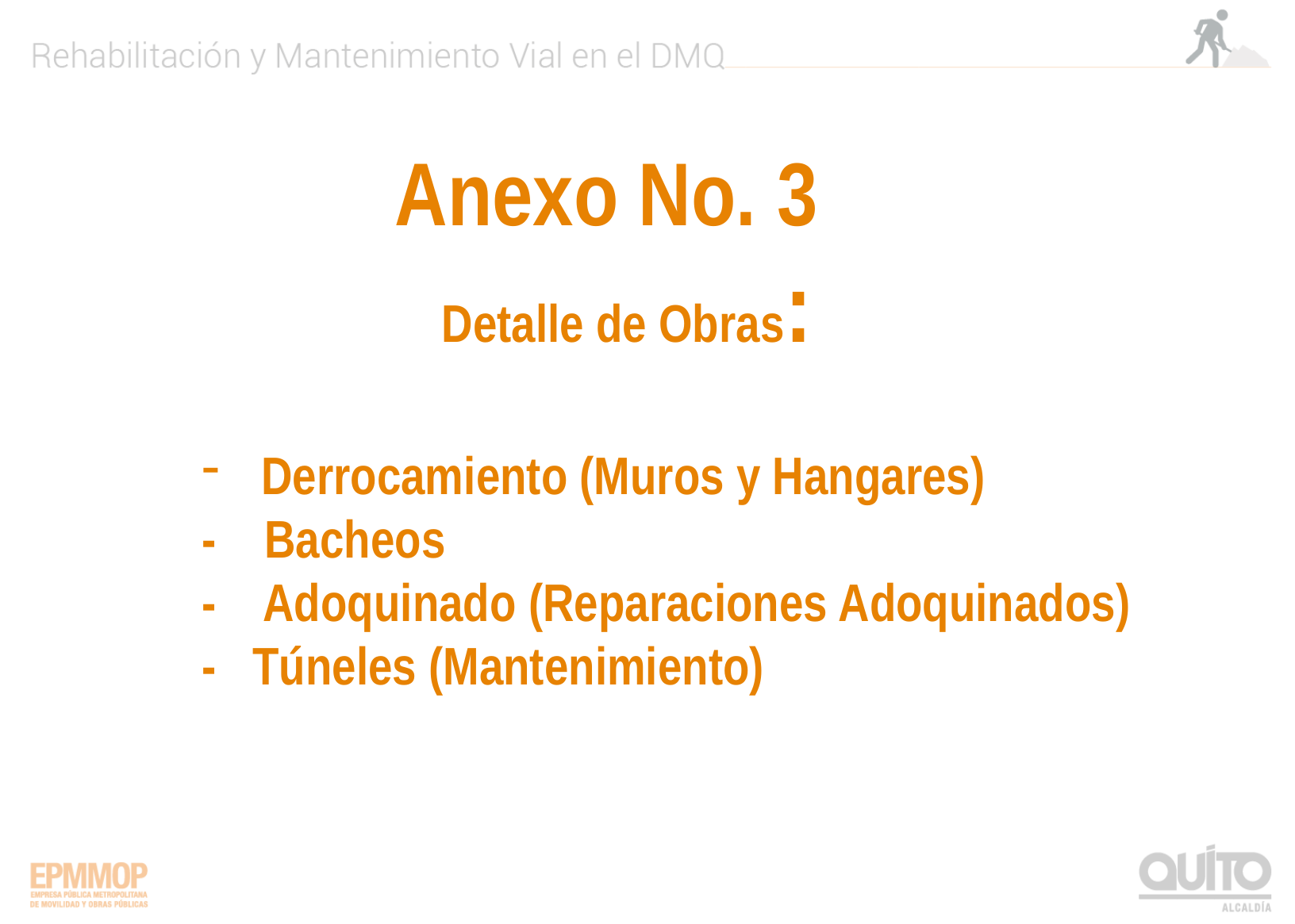

Anexo No. 3
Detalle de Obras:

Derrocamiento (Muros y Hangares)
-    Bacheos
-    Adoquinado (Reparaciones Adoquinados)
-   Túneles (Mantenimiento)